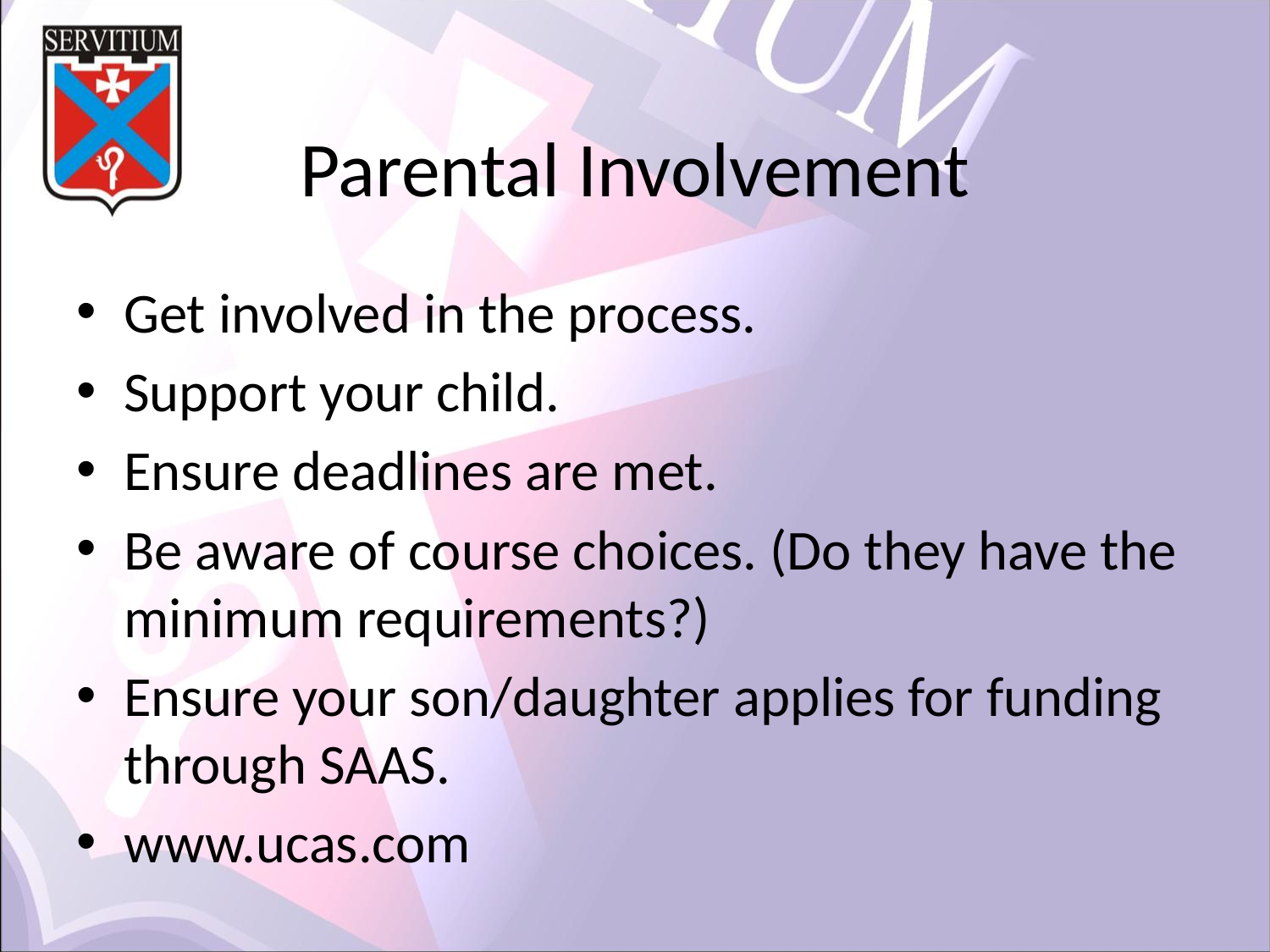

# Parental Involvement
Get involved in the process.
Support your child.
Ensure deadlines are met.
Be aware of course choices. (Do they have the minimum requirements?)
Ensure your son/daughter applies for funding through SAAS.
www.ucas.com